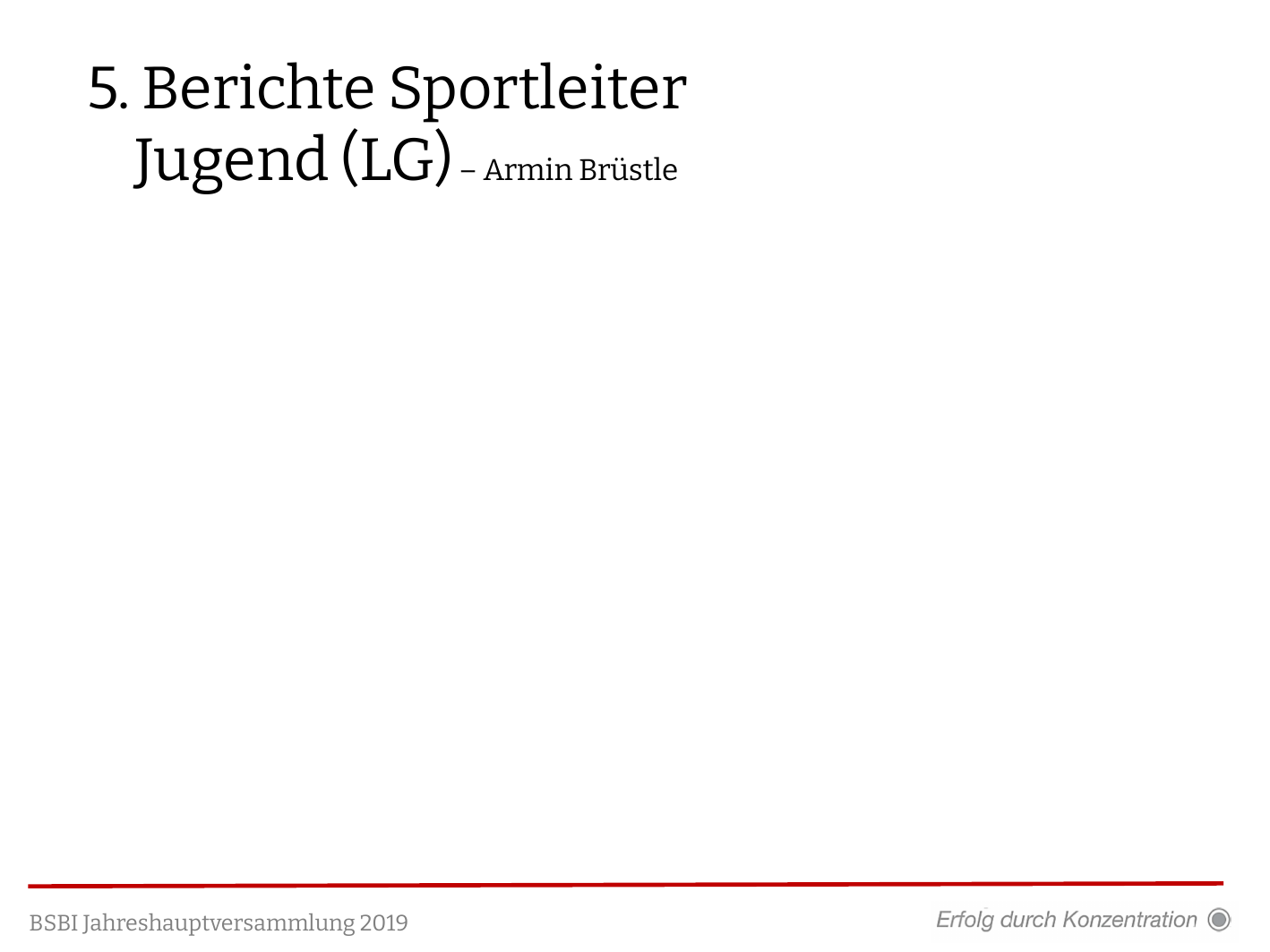

5. Berichte Sportleiter
    Jugend (LG) – Armin Brüstle